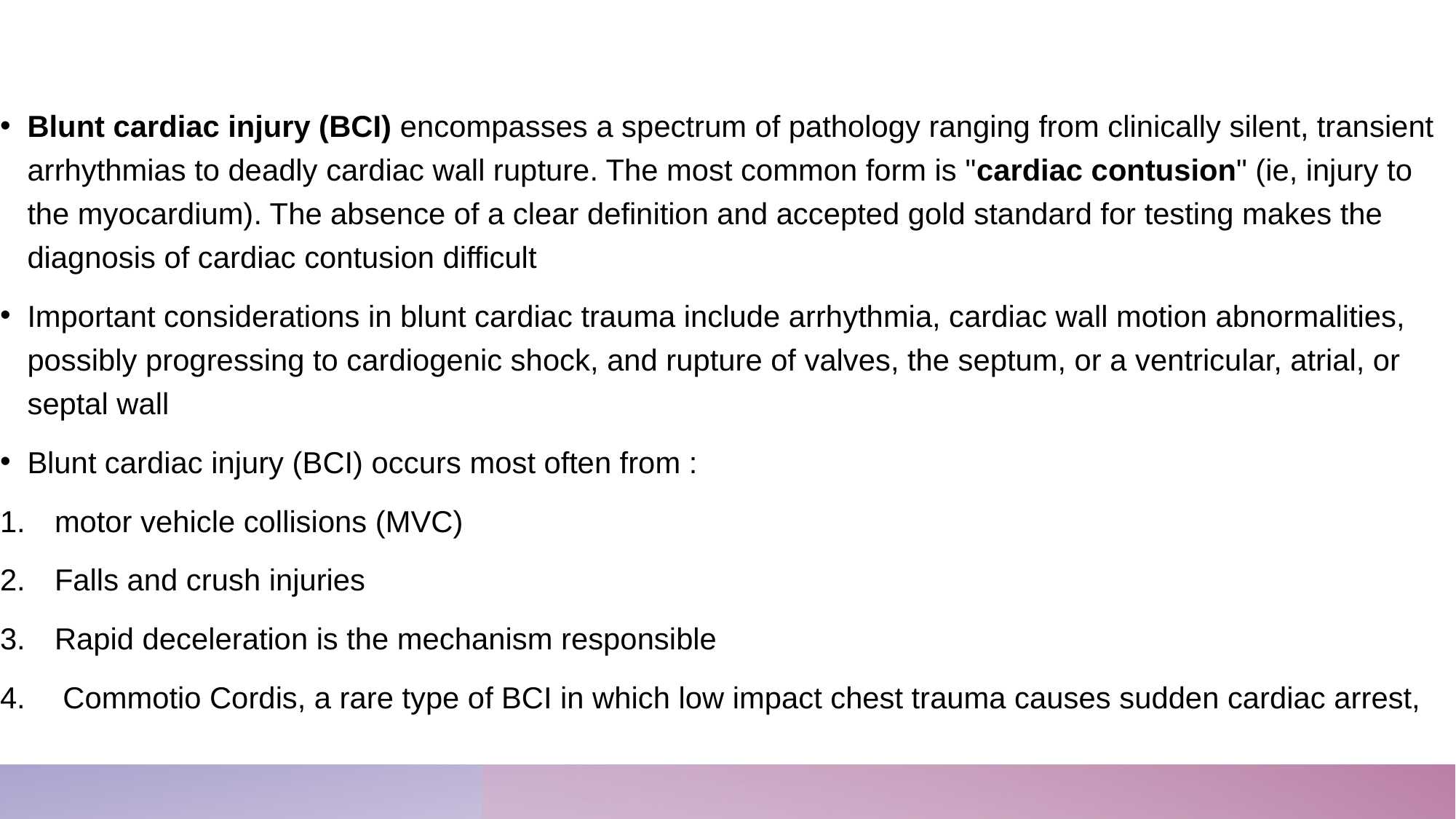

Blunt cardiac injury (BCI) encompasses a spectrum of pathology ranging from clinically silent, transient arrhythmias to deadly cardiac wall rupture. The most common form is "cardiac contusion" (ie, injury to the myocardium). The absence of a clear definition and accepted gold standard for testing makes the diagnosis of cardiac contusion difficult
Important considerations in blunt cardiac trauma include arrhythmia, cardiac wall motion abnormalities, possibly progressing to cardiogenic shock, and rupture of valves, the septum, or a ventricular, atrial, or septal wall
Blunt cardiac injury (BCI) occurs most often from :
motor vehicle collisions (MVC)
Falls and crush injuries
Rapid deceleration is the mechanism responsible
 Commotio Cordis, a rare type of BCI in which low impact chest trauma causes sudden cardiac arrest,